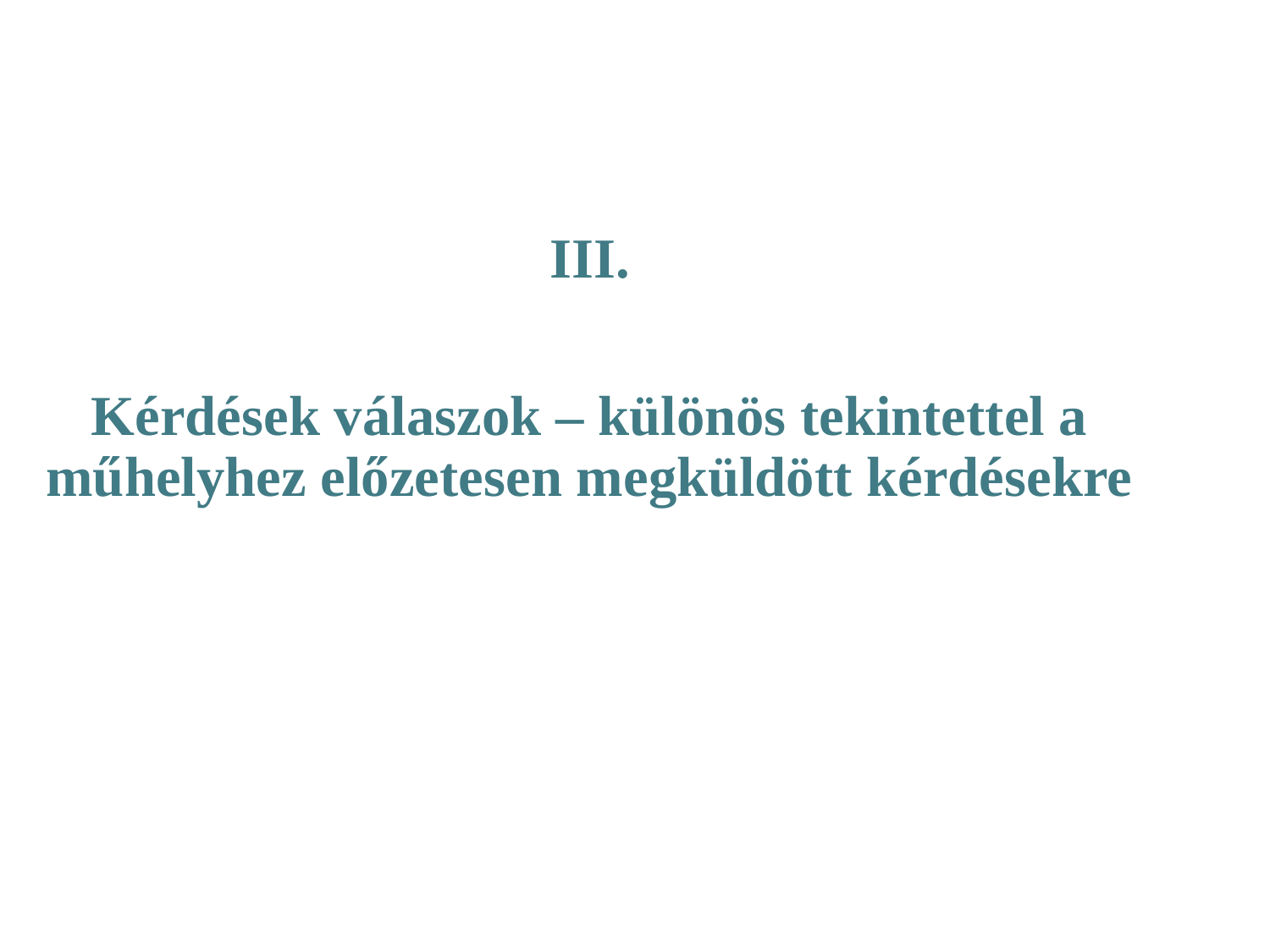

III.

Kérdések válaszok – különös tekintettel a műhelyhez előzetesen megküldött kérdésekre